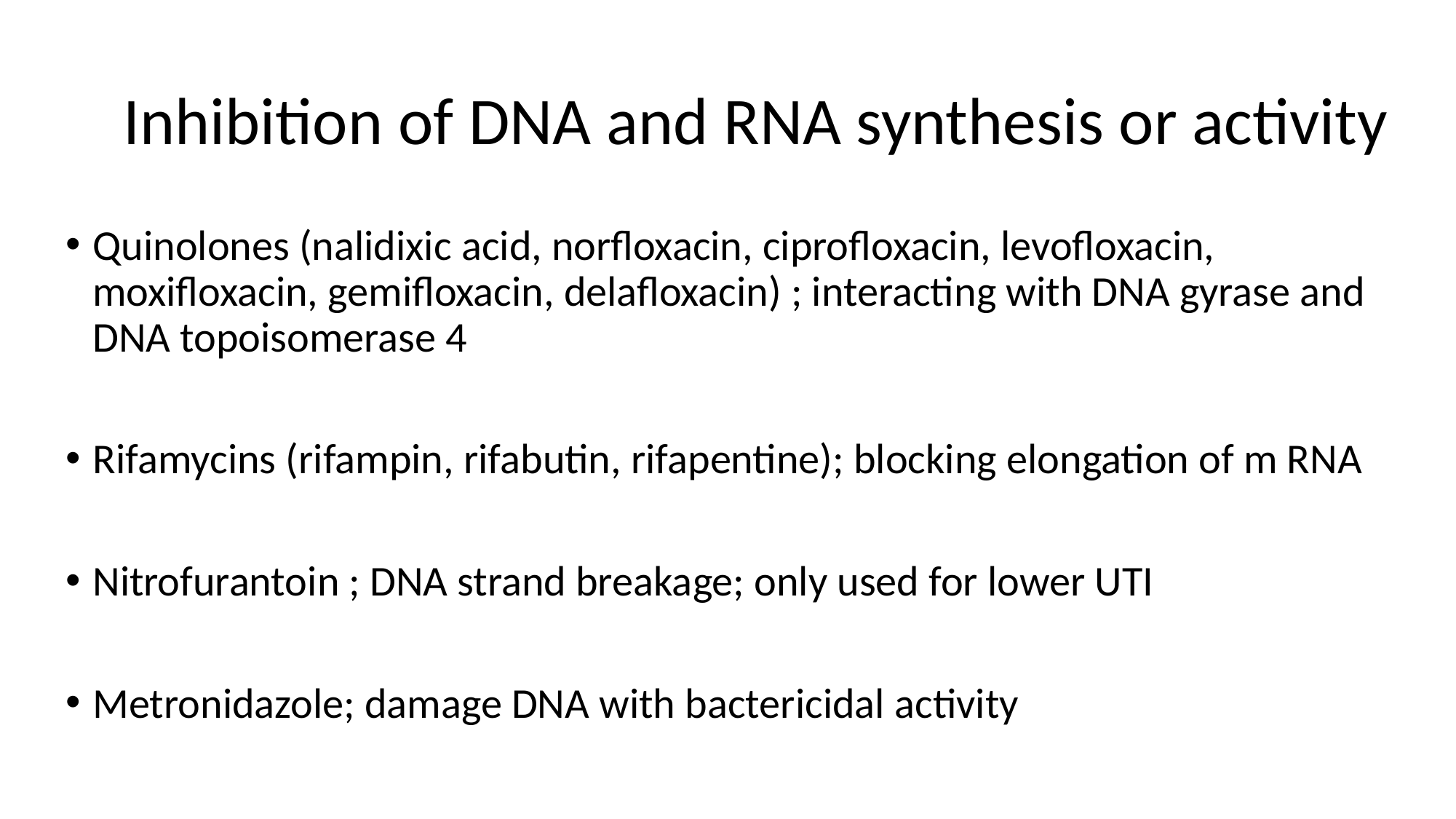

# Inhibition of DNA and RNA synthesis or activity
Quinolones (nalidixic acid, norfloxacin, ciprofloxacin, levofloxacin, moxifloxacin, gemifloxacin, delafloxacin) ; interacting with DNA gyrase and DNA topoisomerase 4

Rifamycins (rifampin, rifabutin, rifapentine); blocking elongation of m RNA

Nitrofurantoin ; DNA strand breakage; only used for lower UTI

Metronidazole; damage DNA with bactericidal activity